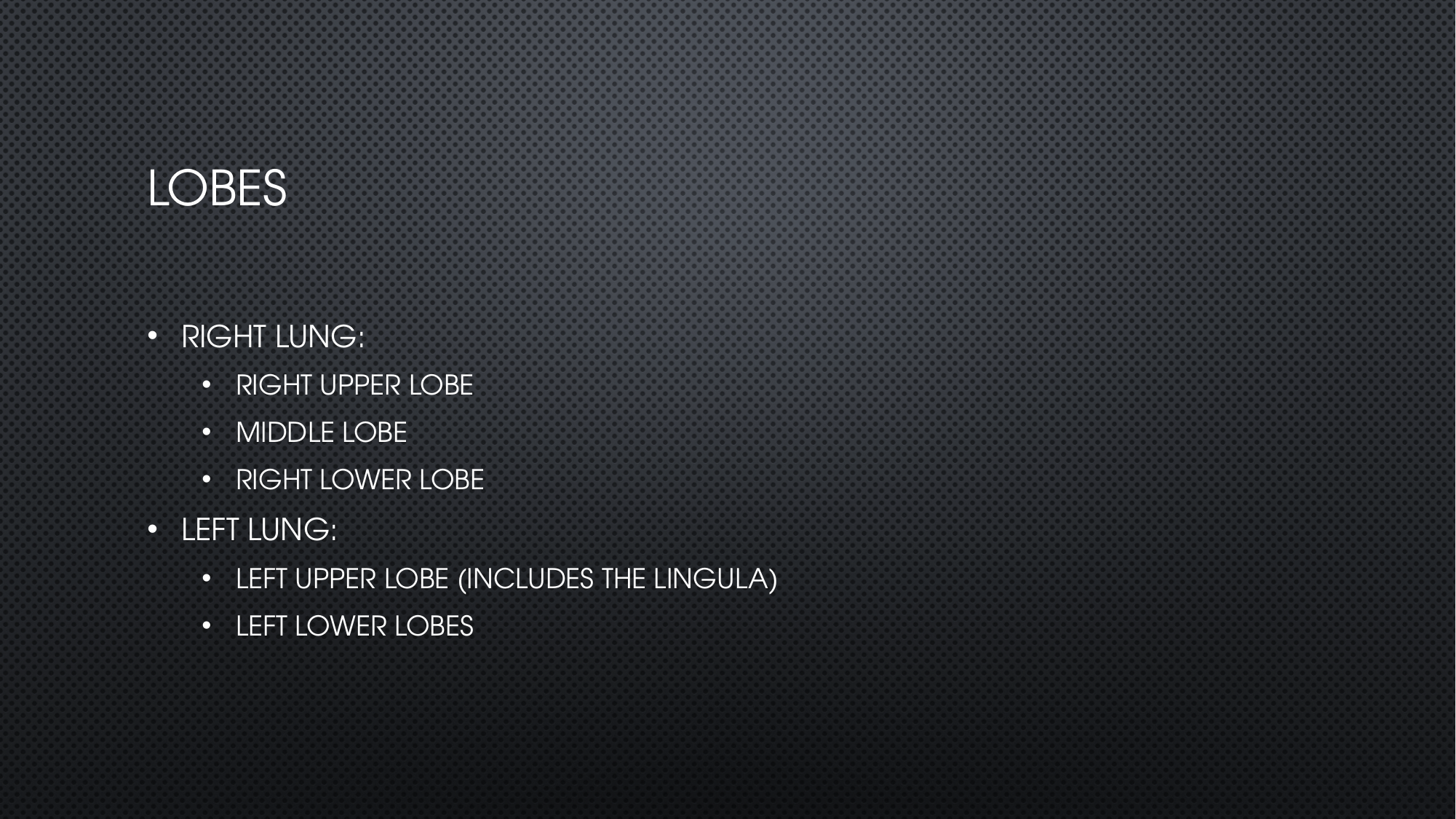

# LOBES
Right lung:
Right upper lobe
Middle lobe
Right lower lobe
Left lung:
Left upper lobe (includes the lingula)
Left lower lobes